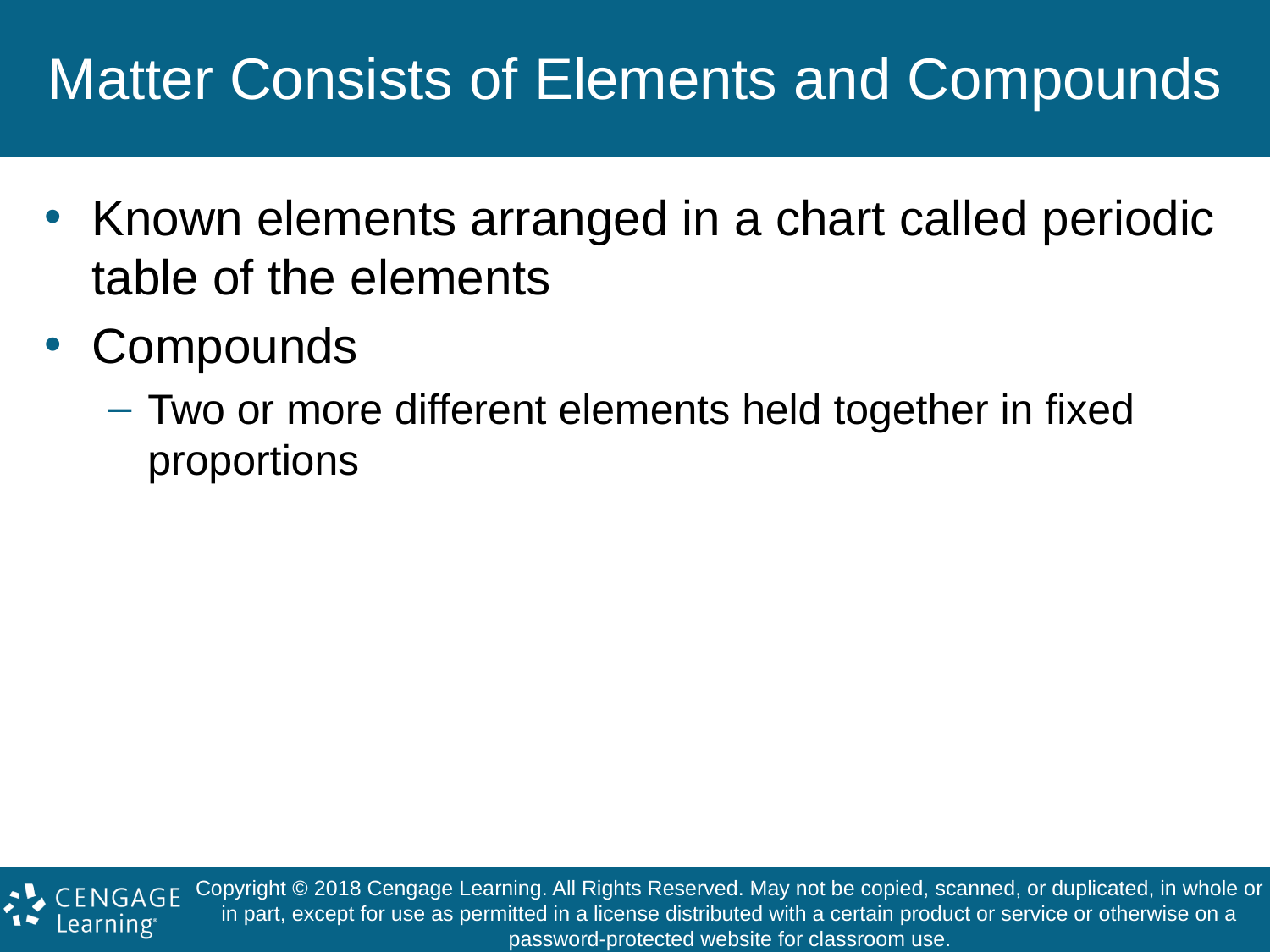

# Matter Consists of Elements and Compounds
Known elements arranged in a chart called periodic table of the elements
Compounds
Two or more different elements held together in fixed proportions